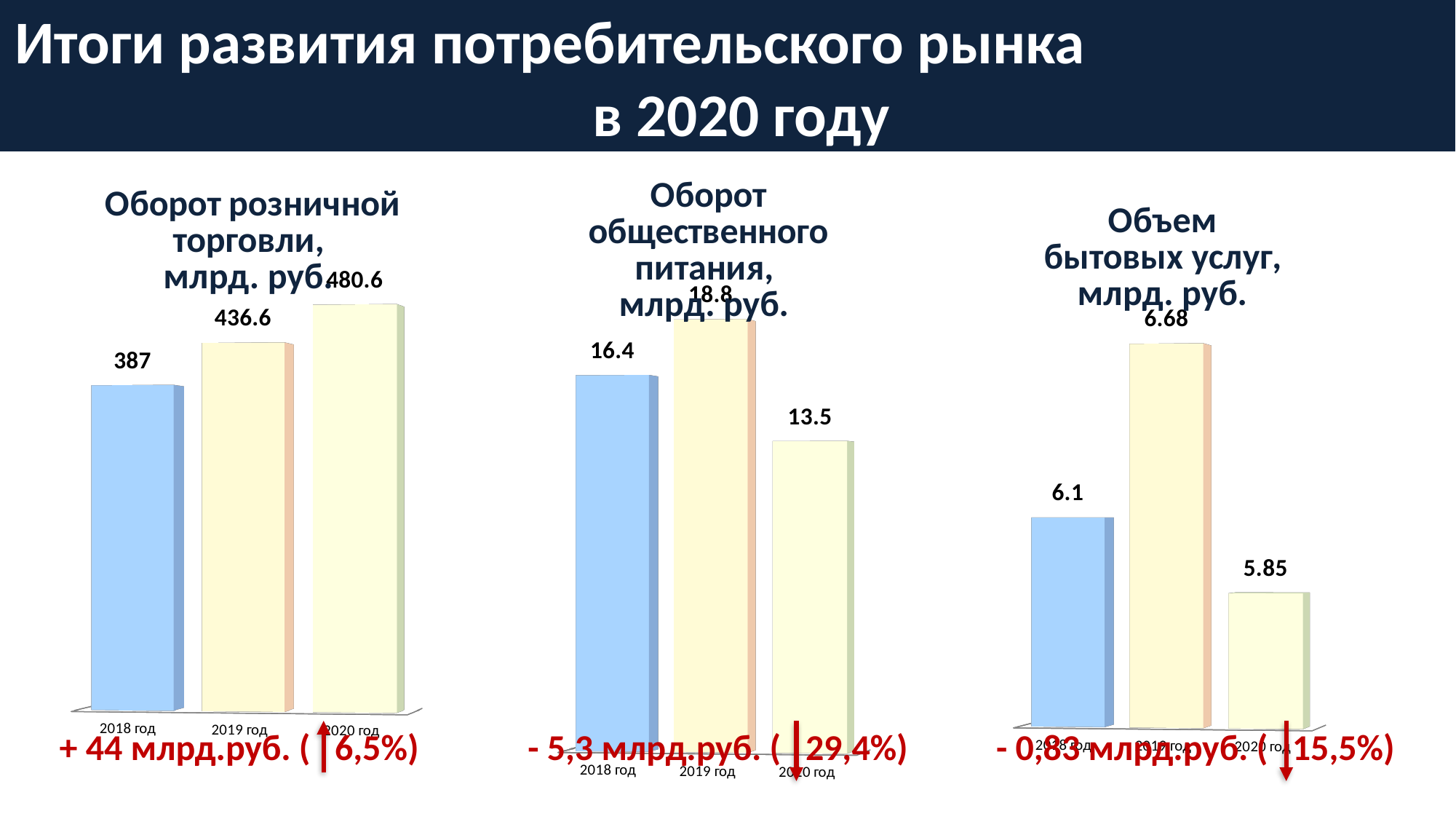

Итоги развития потребительского рынка                             в 2020 году

[unsupported chart]

[unsupported chart]

[unsupported chart]

+ 44 млрд.руб. (   6,5%)
- 5,3 млрд.руб. (   29,4%)
- 0,83 млрд.руб. (   15,5%)